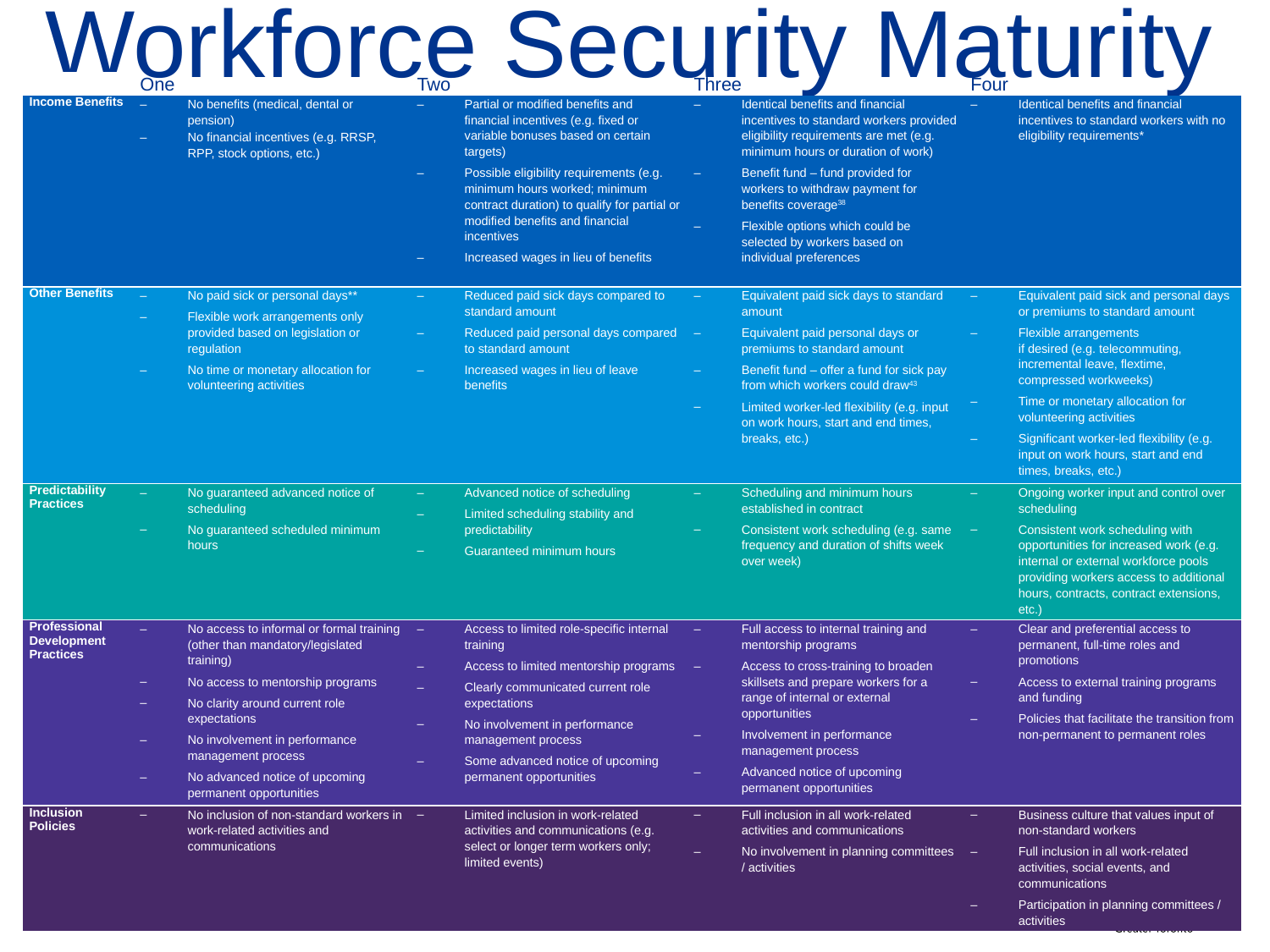

# Workforce Security Maturity Model
|  | One | Two | Three | Four |
| --- | --- | --- | --- | --- |
| Income Benefits | No benefits (medical, dental or pension) No financial incentives (e.g. RRSP, RPP, stock options, etc.) | Partial or modified benefits and financial incentives (e.g. fixed or variable bonuses based on certain targets) Possible eligibility requirements (e.g. minimum hours worked; minimum contract duration) to qualify for partial or modified benefits and financial incentives Increased wages in lieu of benefits | Identical benefits and financial incentives to standard workers provided eligibility requirements are met (e.g. minimum hours or duration of work) Benefit fund – fund provided for workers to withdraw payment for benefits coverage38 Flexible options which could be selected by workers based on individual preferences | Identical benefits and financial incentives to standard workers with no eligibility requirements\* |
| Other Benefits | No paid sick or personal days\*\* Flexible work arrangements only provided based on legislation or regulation No time or monetary allocation for volunteering activities | Reduced paid sick days compared to standard amount Reduced paid personal days compared to standard amount Increased wages in lieu of leave benefits | Equivalent paid sick days to standard amount Equivalent paid personal days or premiums to standard amount Benefit fund – offer a fund for sick pay from which workers could draw43 Limited worker-led flexibility (e.g. input on work hours, start and end times, breaks, etc.) | Equivalent paid sick and personal days or premiums to standard amount Flexible arrangements if desired (e.g. telecommuting, incremental leave, flextime, compressed workweeks) Time or monetary allocation for volunteering activities Significant worker-led flexibility (e.g. input on work hours, start and end times, breaks, etc.) |
| Predictability Practices | No guaranteed advanced notice of scheduling No guaranteed scheduled minimum hours | Advanced notice of scheduling Limited scheduling stability and predictability Guaranteed minimum hours | Scheduling and minimum hours established in contract Consistent work scheduling (e.g. same frequency and duration of shifts week over week) | Ongoing worker input and control over scheduling Consistent work scheduling with opportunities for increased work (e.g. internal or external workforce pools providing workers access to additional hours, contracts, contract extensions, etc.) |
| Professional Development Practices | No access to informal or formal training (other than mandatory/legislated training) No access to mentorship programs No clarity around current role expectations No involvement in performance management process No advanced notice of upcoming permanent opportunities | Access to limited role-specific internal training Access to limited mentorship programs Clearly communicated current role expectations No involvement in performance management process Some advanced notice of upcoming permanent opportunities | Full access to internal training and mentorship programs Access to cross-training to broaden skillsets and prepare workers for a range of internal or external opportunities Involvement in performance management process Advanced notice of upcoming permanent opportunities | Clear and preferential access to permanent, full-time roles and promotions Access to external training programs and funding Policies that facilitate the transition from non-permanent to permanent roles |
| Inclusion Policies | No inclusion of non-standard workers in work-related activities and communications | Limited inclusion in work-related activities and communications (e.g. select or longer term workers only; limited events) | Full inclusion in all work-related activities and communications No involvement in planning committees / activities | Business culture that values input of non-standard workers Full inclusion in all work-related activities, social events, and communications Participation in planning committees / activities |